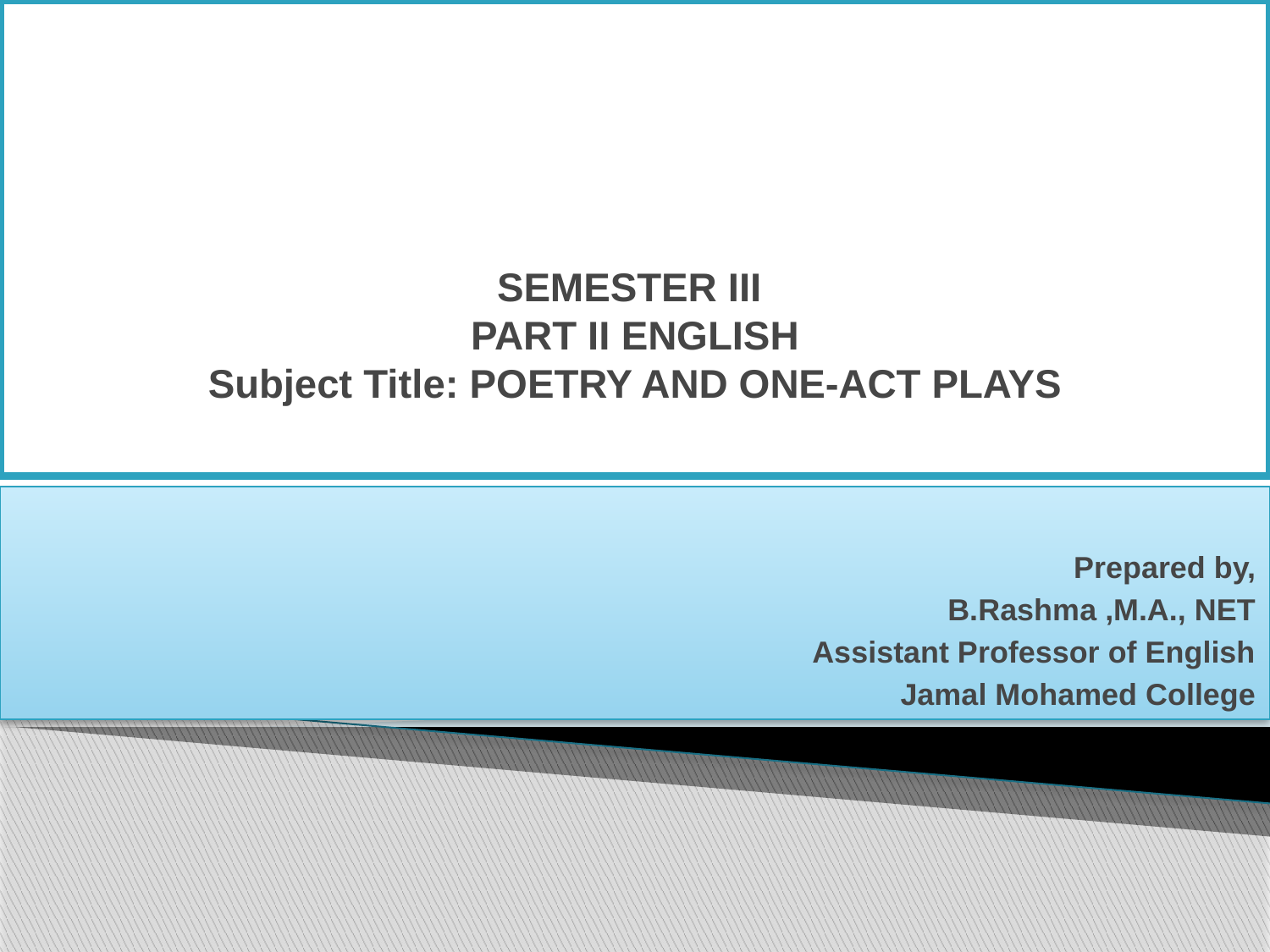

# SEMESTER III PART II ENGLISH Subject Title: POETRY AND ONE-ACT PLAYS

Prepared by,
B.Rashma ,M.A., NET
Assistant Professor of English
Jamal Mohamed College